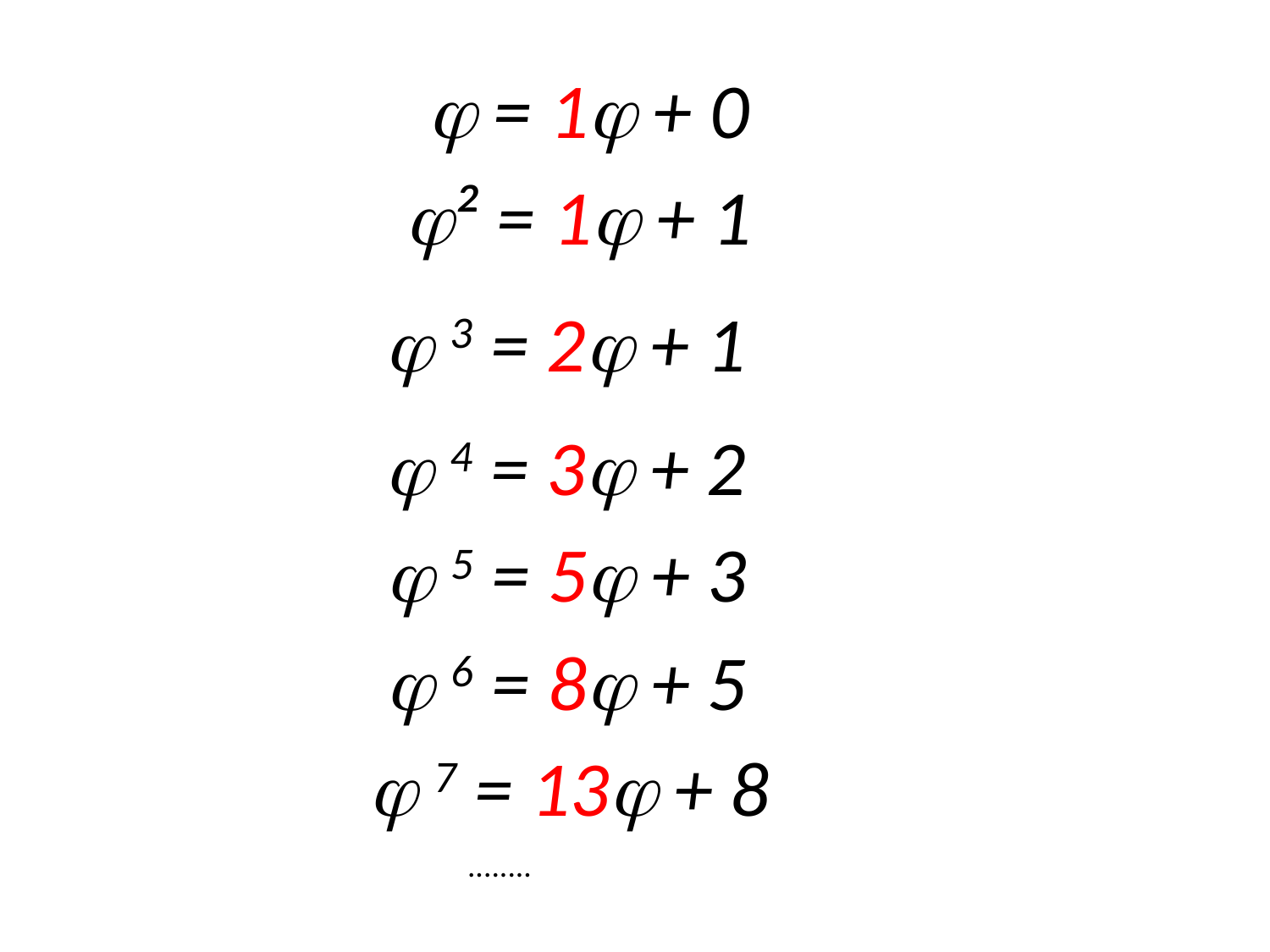

ϕ = 1ϕ + 0
 ϕ² = 1ϕ + 1
ϕ 3 = 2ϕ + 1
ϕ 4 = 3ϕ + 2
ϕ 5 = 5ϕ + 3
ϕ 6 = 8ϕ + 5
ϕ 7 = 13ϕ + 8
........